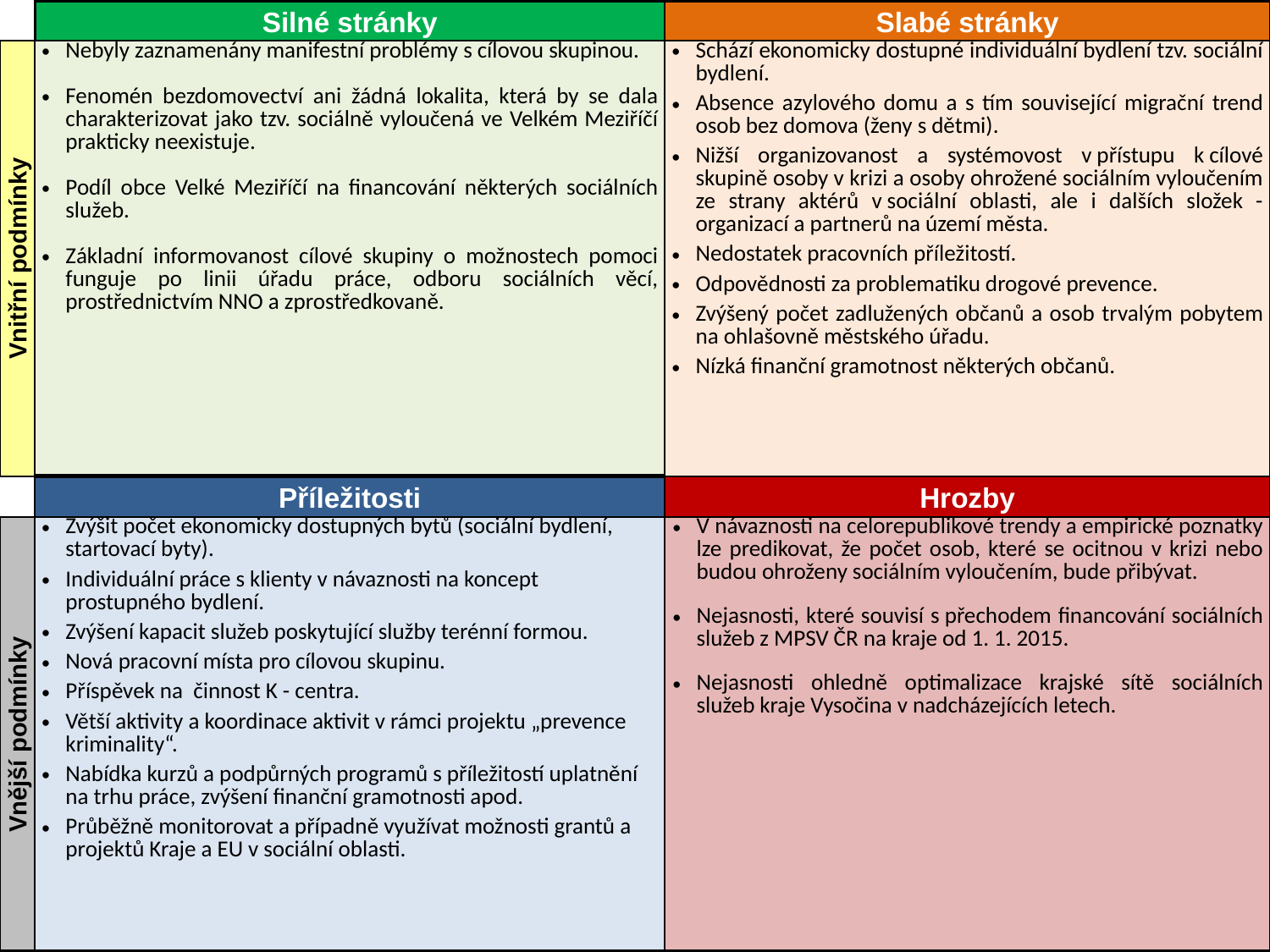

|  | Silné stránky | Slabé stránky |
| --- | --- | --- |
| Vnitřní podmínky | Nebyly zaznamenány manifestní problémy s cílovou skupinou. Fenomén bezdomovectví ani žádná lokalita, která by se dala charakterizovat jako tzv. sociálně vyloučená ve Velkém Meziříčí prakticky neexistuje. Podíl obce Velké Meziříčí na financování některých sociálních služeb. Základní informovanost cílové skupiny o možnostech pomoci funguje po linii úřadu práce, odboru sociálních věcí, prostřednictvím NNO a zprostředkovaně. | Schází ekonomicky dostupné individuální bydlení tzv. sociální bydlení. Absence azylového domu a s tím související migrační trend osob bez domova (ženy s dětmi). Nižší organizovanost a systémovost v přístupu k cílové skupině osoby v krizi a osoby ohrožené sociálním vyloučením ze strany aktérů v sociální oblasti, ale i dalších složek - organizací a partnerů na území města. Nedostatek pracovních příležitostí. Odpovědnosti za problematiku drogové prevence. Zvýšený počet zadlužených občanů a osob trvalým pobytem na ohlašovně městského úřadu. Nízká finanční gramotnost některých občanů. |
|  | Příležitosti | Hrozby |
| Vnější podmínky | Zvýšit počet ekonomicky dostupných bytů (sociální bydlení, startovací byty). Individuální práce s klienty v návaznosti na koncept prostupného bydlení. Zvýšení kapacit služeb poskytující služby terénní formou. Nová pracovní místa pro cílovou skupinu. Příspěvek na činnost K - centra. Větší aktivity a koordinace aktivit v rámci projektu „prevence kriminality“. Nabídka kurzů a podpůrných programů s příležitostí uplatnění na trhu práce, zvýšení finanční gramotnosti apod. Průběžně monitorovat a případně využívat možnosti grantů a projektů Kraje a EU v sociální oblasti. | V návaznosti na celorepublikové trendy a empirické poznatky lze predikovat, že počet osob, které se ocitnou v krizi nebo budou ohroženy sociálním vyloučením, bude přibývat. Nejasnosti, které souvisí s přechodem financování sociálních služeb z MPSV ČR na kraje od 1. 1. 2015. Nejasnosti ohledně optimalizace krajské sítě sociálních služeb kraje Vysočina v nadcházejících letech. |